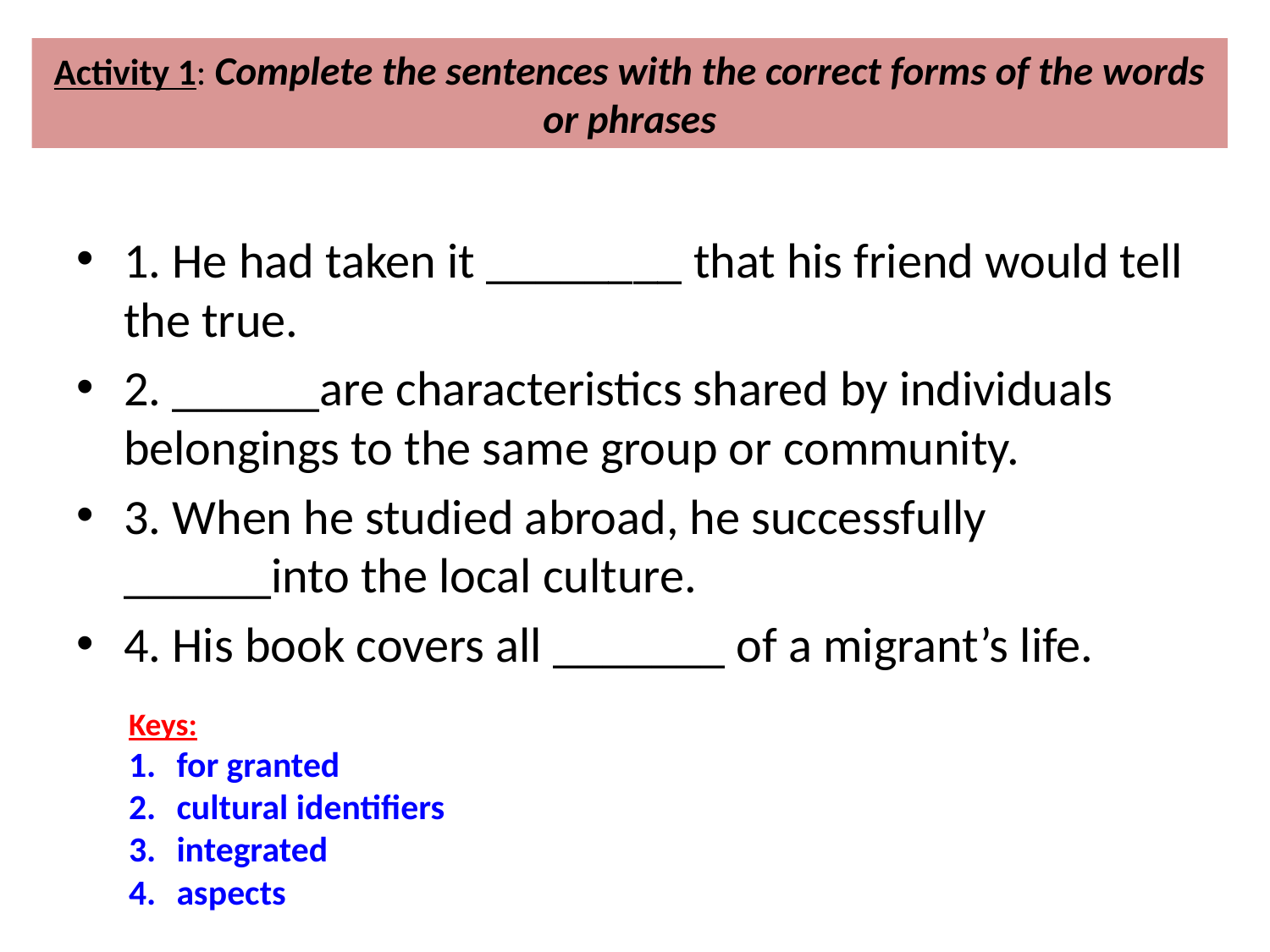

# Activity 1: Complete the sentences with the correct forms of the words or phrases
1. He had taken it ________ that his friend would tell the true.
2. ______are characteristics shared by individuals belongings to the same group or community.
3. When he studied abroad, he successfully ______into the local culture.
4. His book covers all _______ of a migrant’s life.
Keys:
for granted
cultural identifiers
integrated
aspects